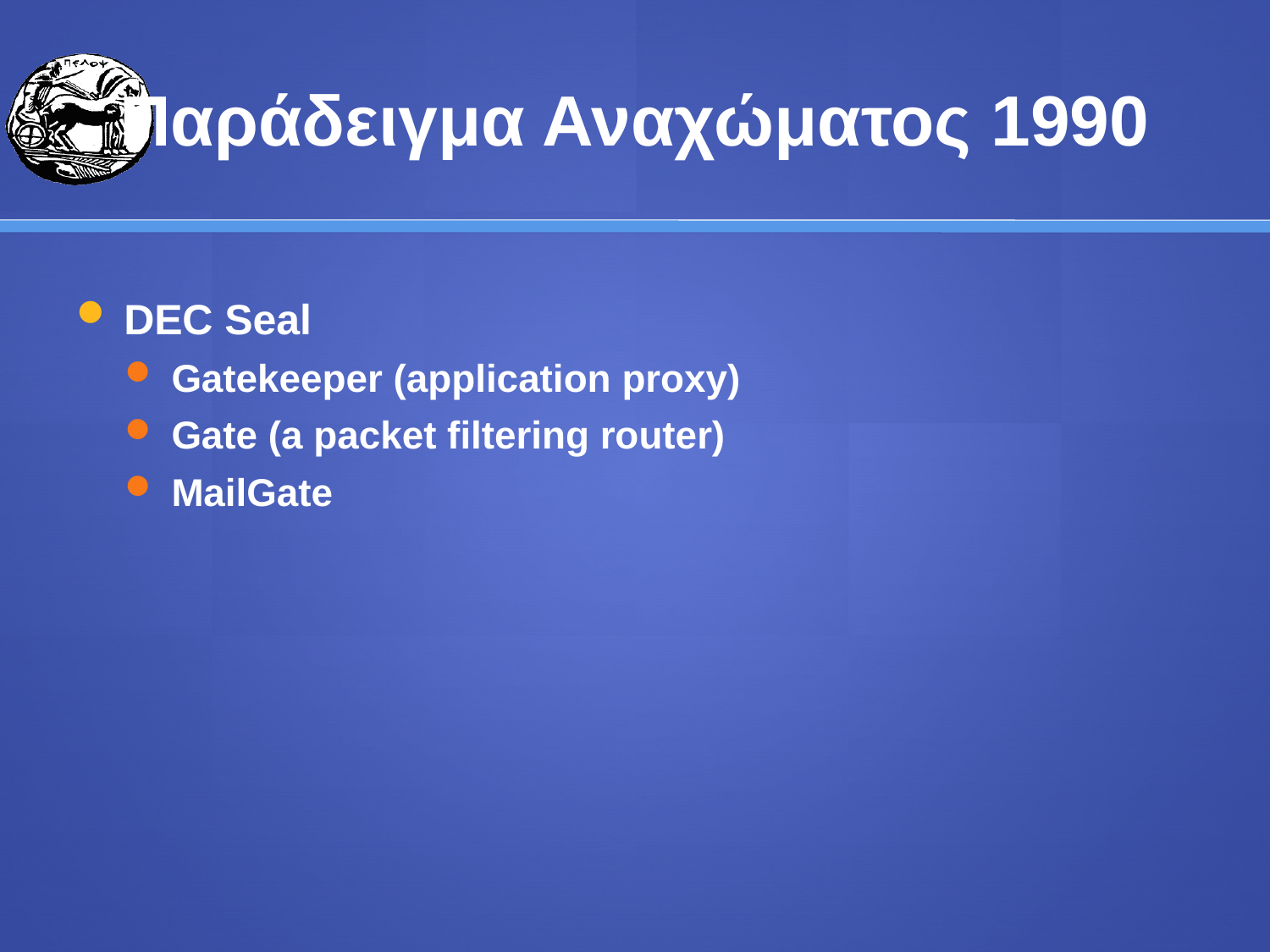

# Παράδειγμα Αναχώματος 1990
DEC Seal
Gatekeeper (application proxy)
Gate (a packet filtering router)
MailGate